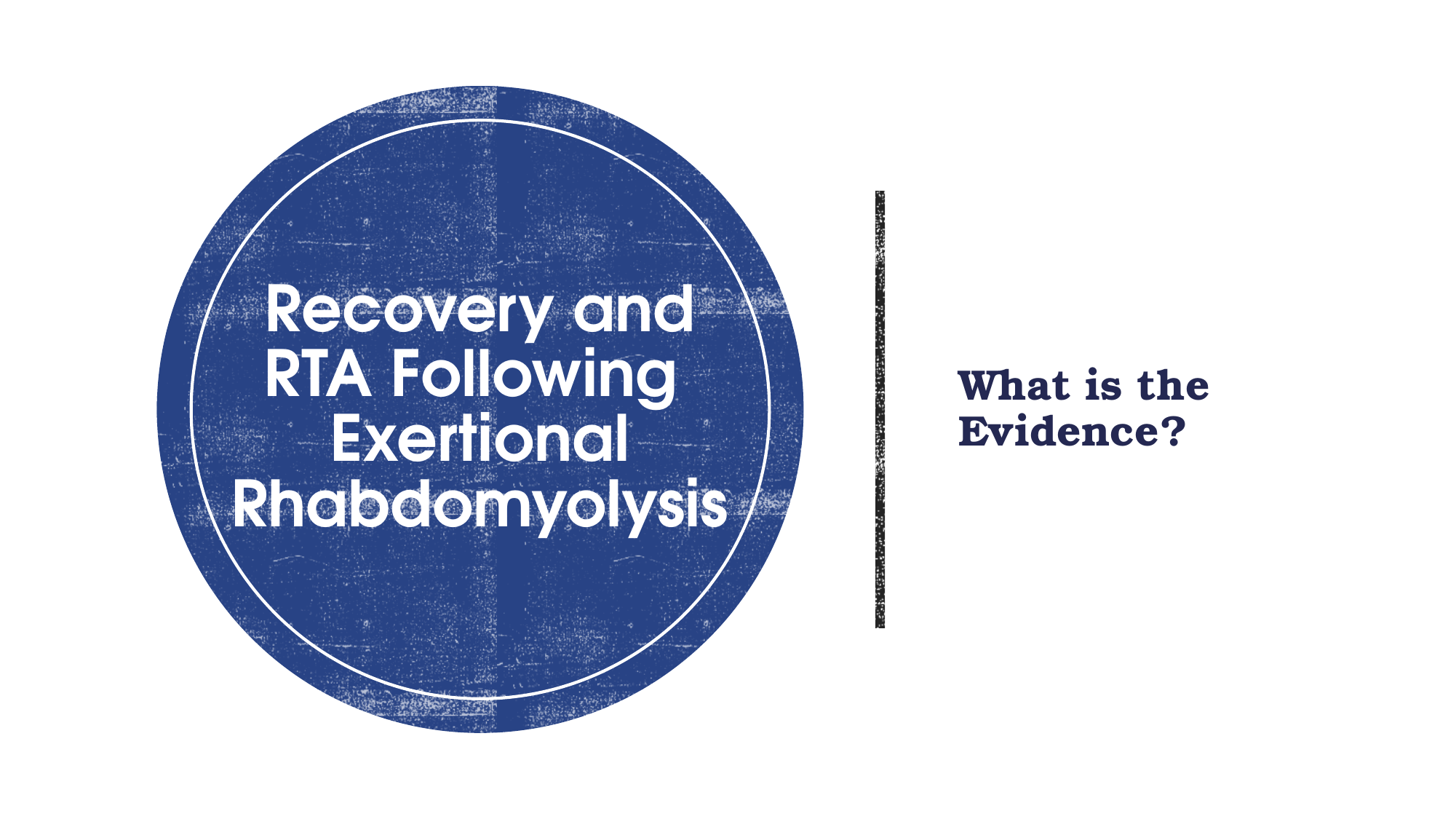

# Recovery and RTA Following Exertional Rhabdomyolysis
What is the Evidence?